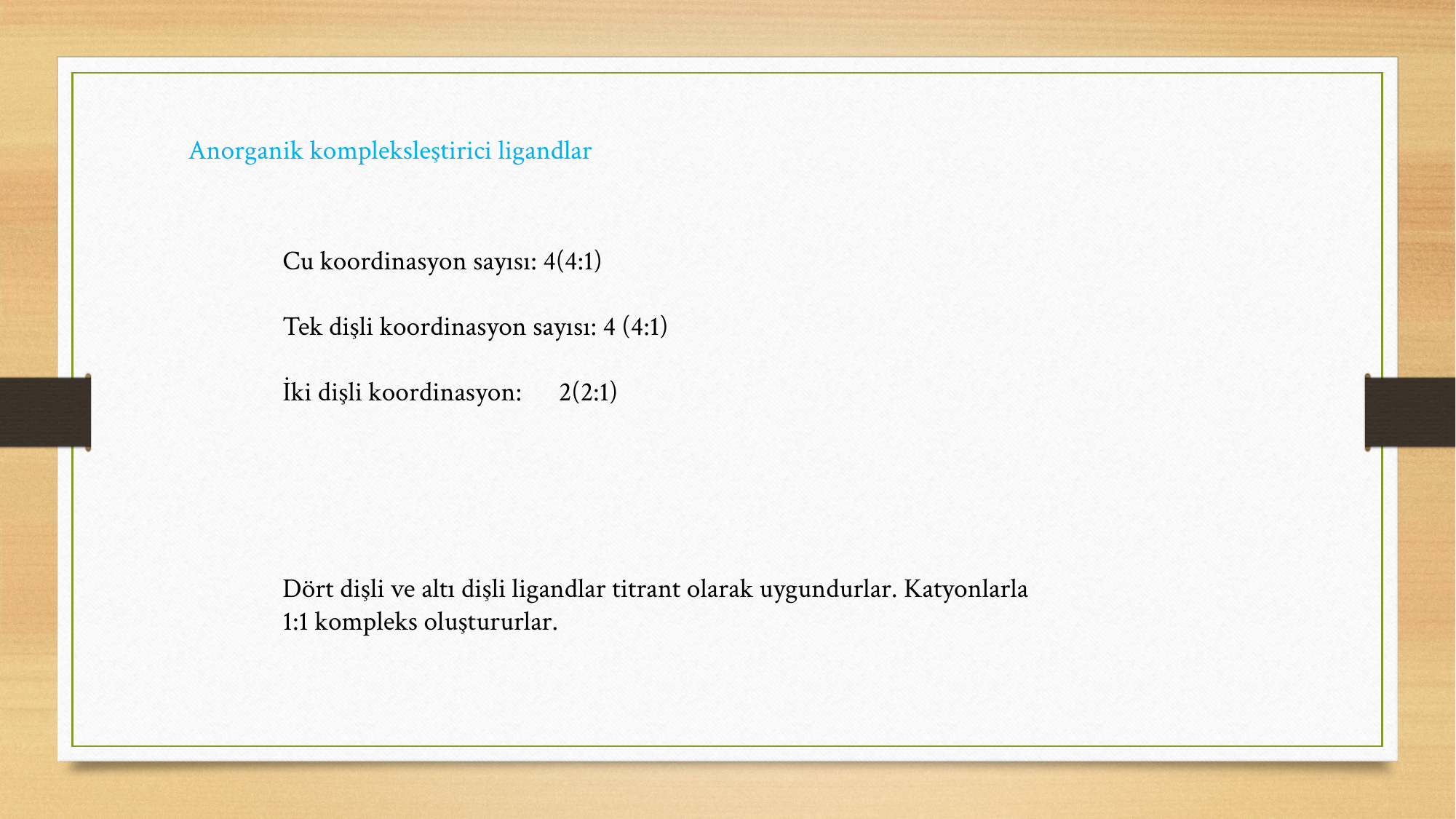

Anorganik kompleksleştirici ligandlar
Cu koordinasyon sayısı: 4(4:1)

Tek dişli koordinasyon sayısı: 4 (4:1)

İki dişli koordinasyon:      2(2:1)

Dört dişli ve altı dişli ligandlar titrant olarak uygundurlar. Katyonlarla 1:1 kompleks oluştururlar.